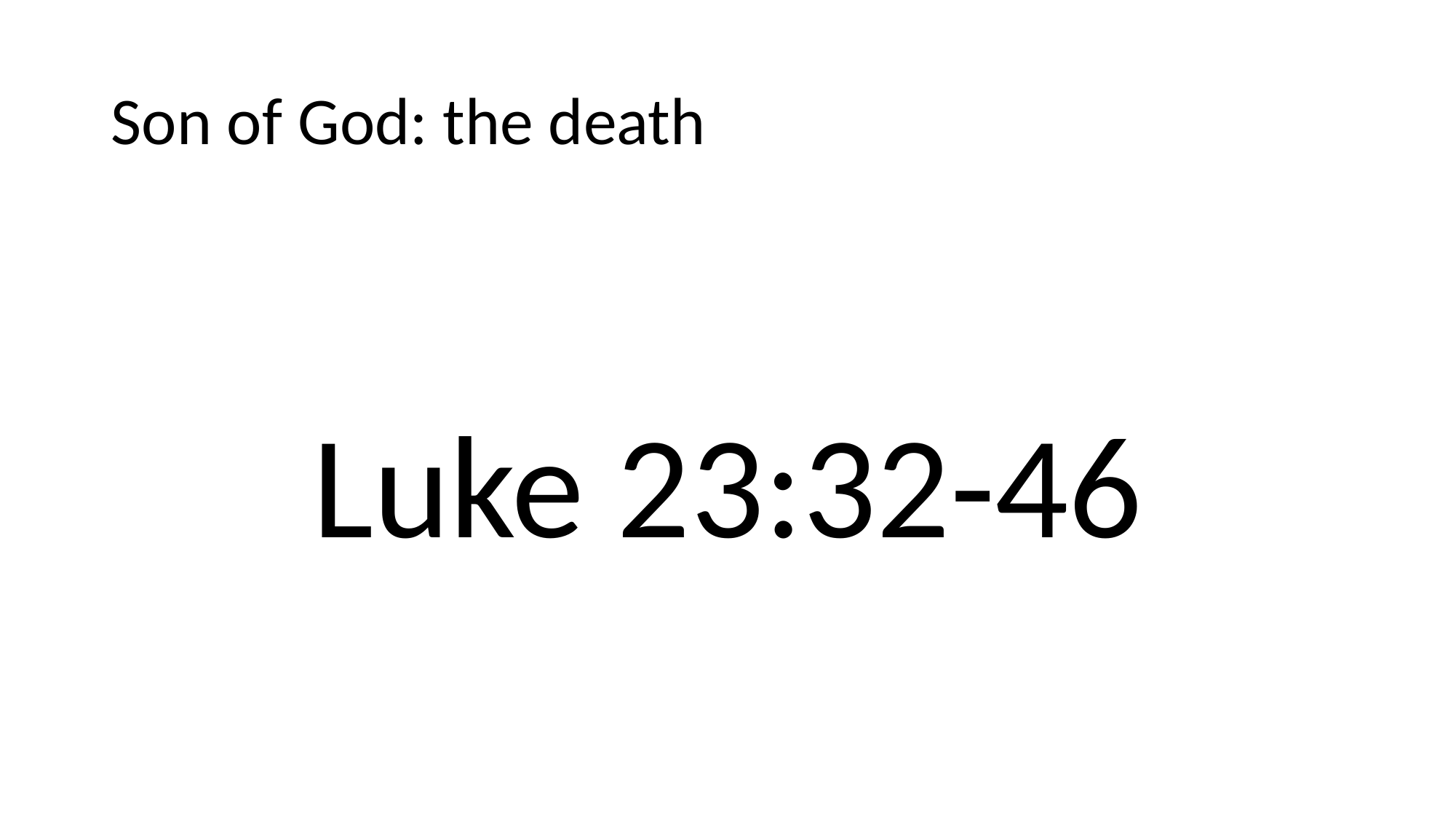

# Son of God: the death

Luke 23:32-46